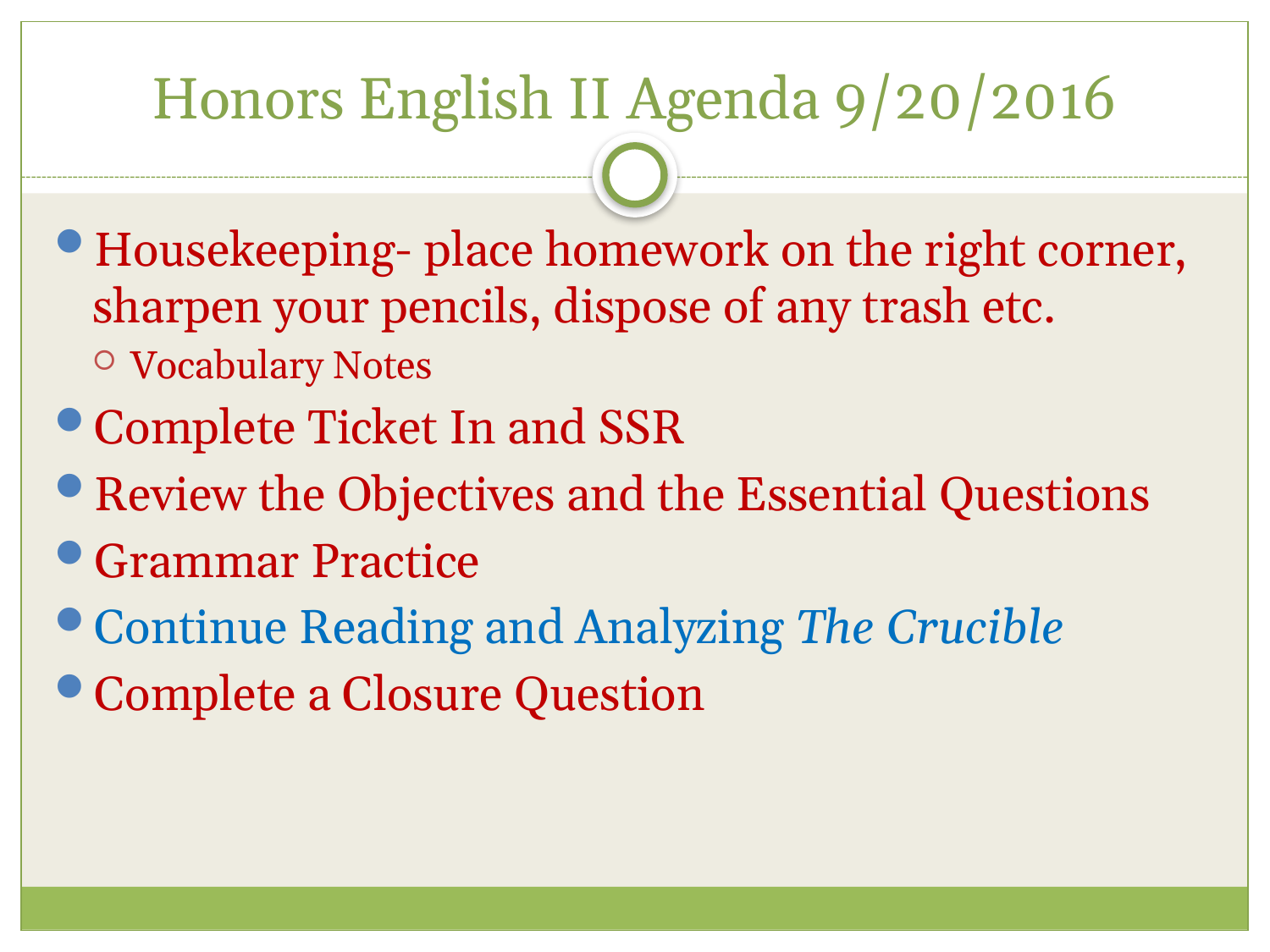

# Honors English II Agenda 9/20/2016
Housekeeping- place homework on the right corner, sharpen your pencils, dispose of any trash etc.
Vocabulary Notes
Complete Ticket In and SSR
Review the Objectives and the Essential Questions
Grammar Practice
Continue Reading and Analyzing The Crucible
Complete a Closure Question